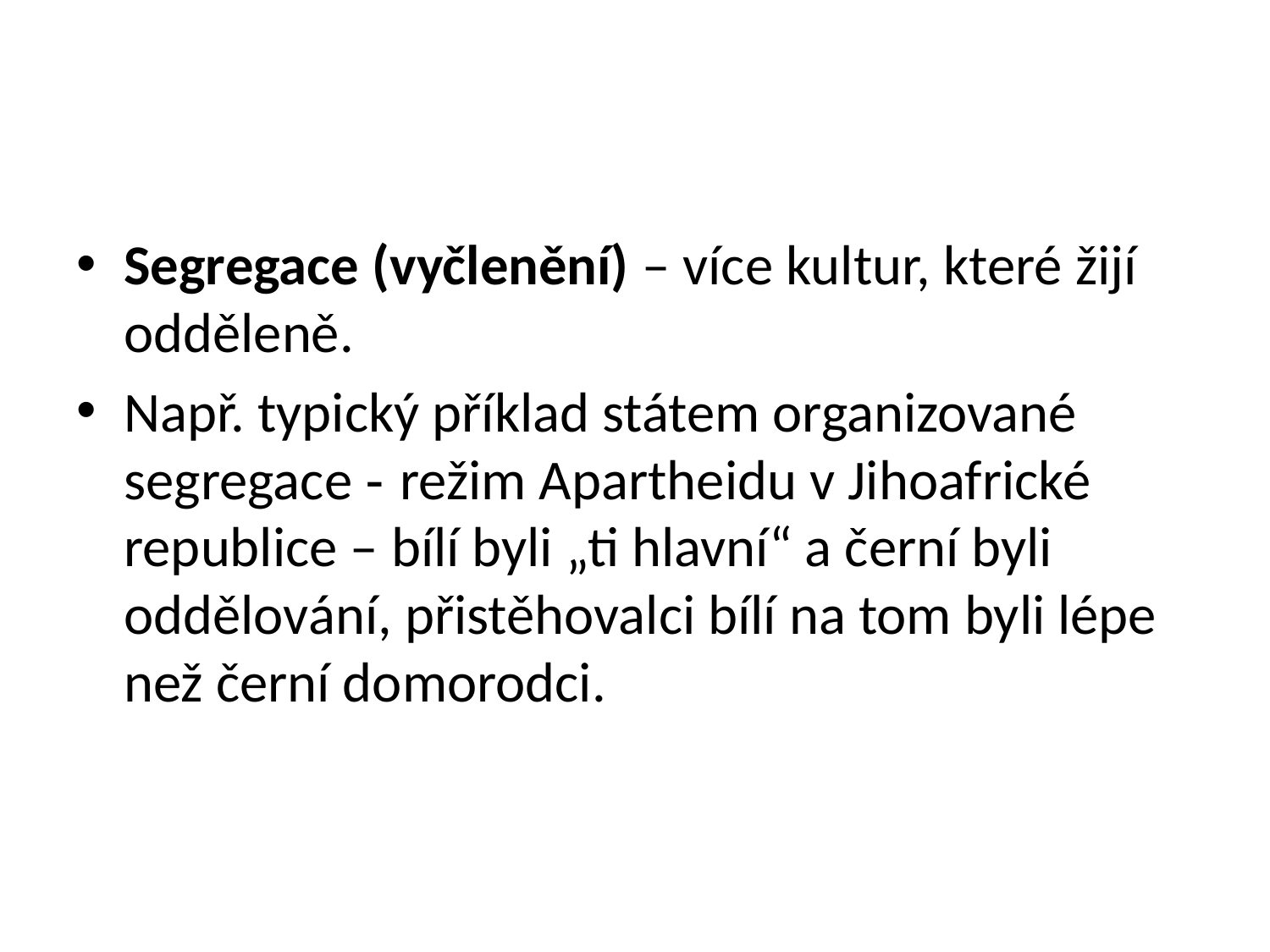

#
Segregace (vyčlenění) – více kultur, které žijí odděleně.
Např. typický příklad státem organizované segregace - režim Apartheidu v Jihoafrické republice – bílí byli „ti hlavní“ a černí byli oddělování, přistěhovalci bílí na tom byli lépe než černí domorodci.